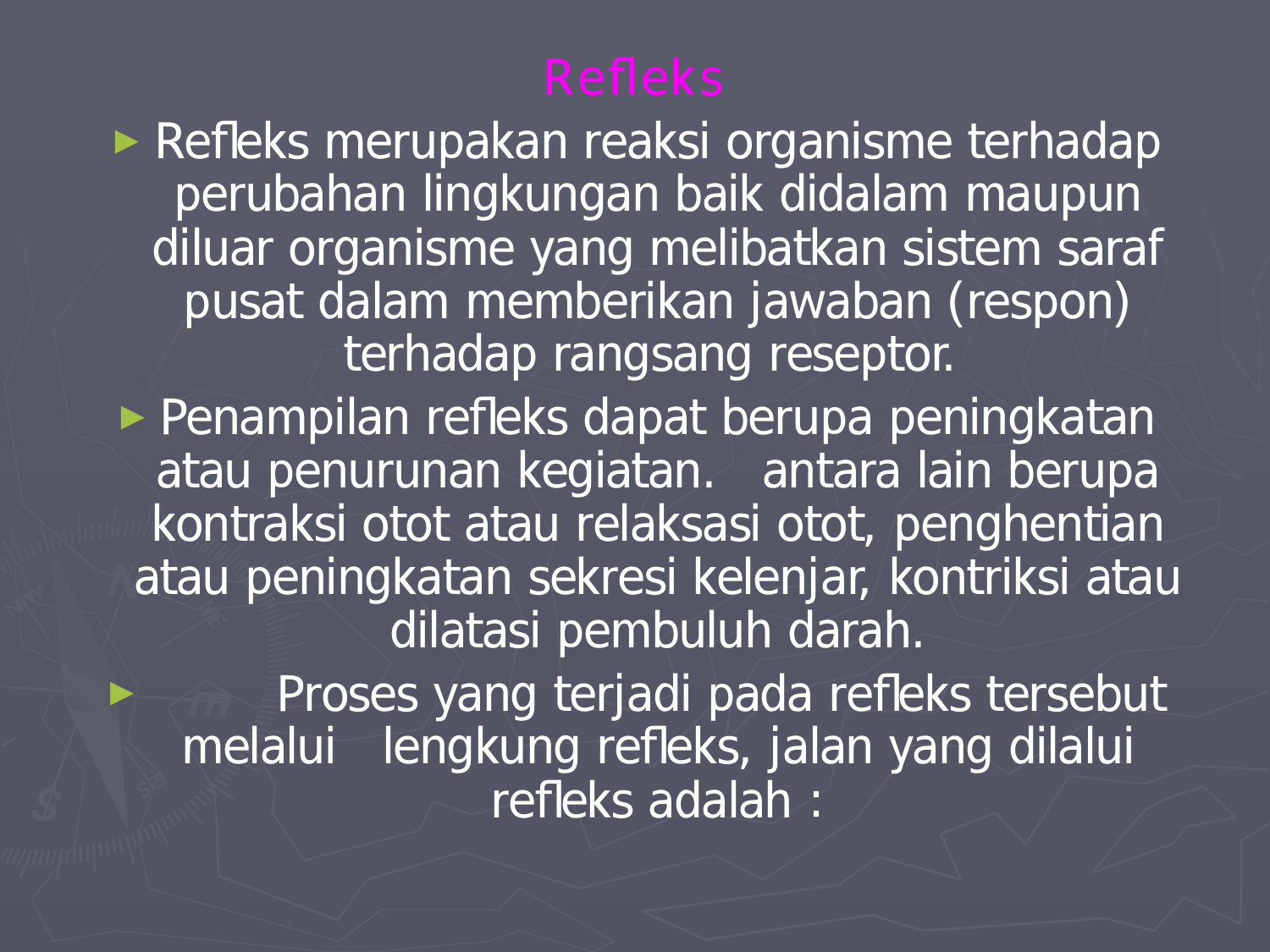

Refleks
Refleks merupakan reaksi organisme terhadap perubahan lingkungan baik didalam maupun diluar organisme yang melibatkan sistem saraf pusat dalam memberikan jawaban (respon) terhadap rangsang reseptor.
Penampilan refleks dapat berupa peningkatan atau penurunan kegiatan.   antara lain berupa kontraksi otot atau relaksasi otot, penghentian atau peningkatan sekresi kelenjar, kontriksi atau dilatasi pembuluh darah.
	Proses yang terjadi pada refleks tersebut melalui   lengkung refleks, jalan yang dilalui refleks adalah :